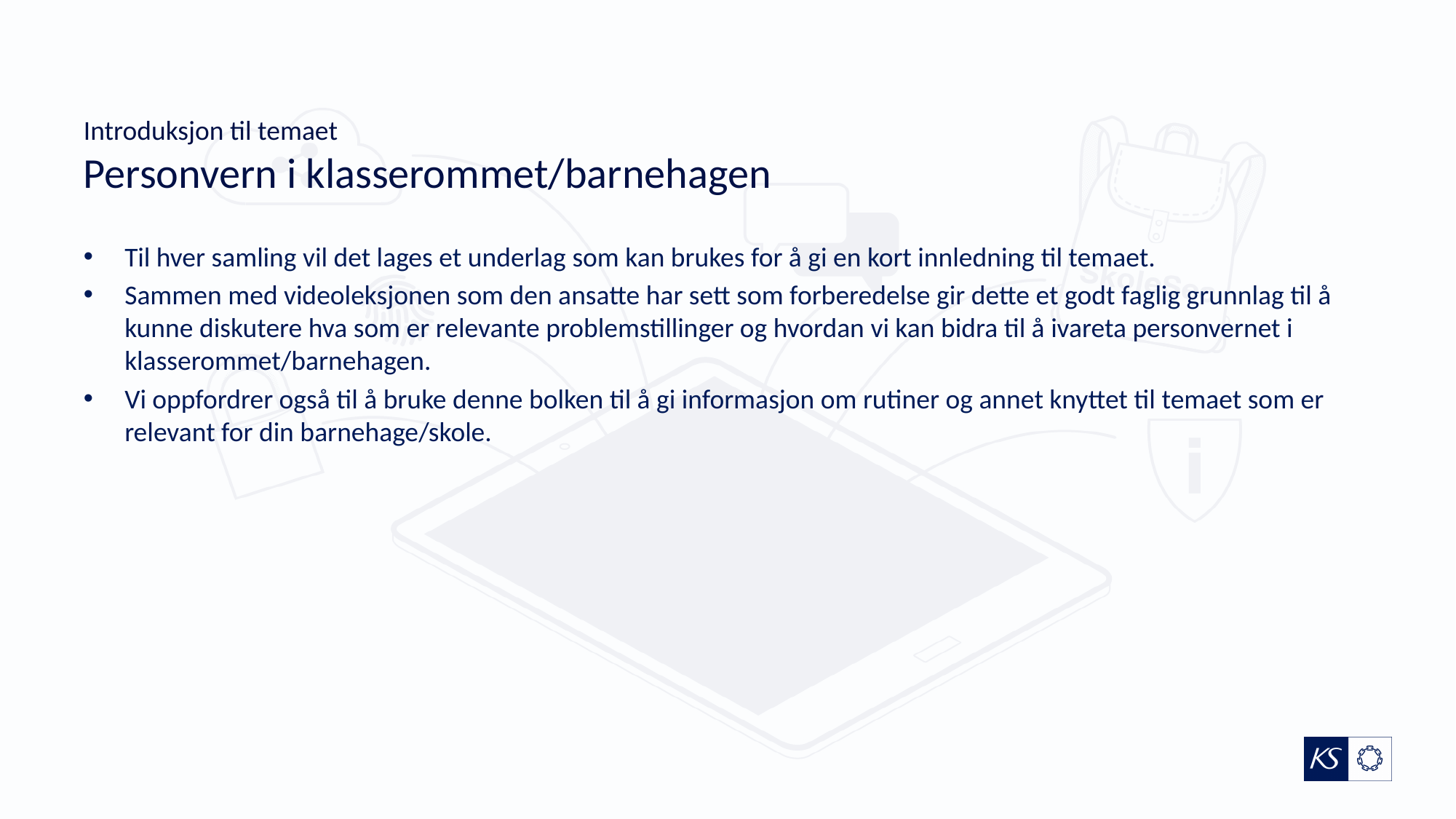

# Introduksjon til temaet Personvern i klasserommet/barnehagen
Til hver samling vil det lages et underlag som kan brukes for å gi en kort innledning til temaet.
Sammen med videoleksjonen som den ansatte har sett som forberedelse gir dette et godt faglig grunnlag til å kunne diskutere hva som er relevante problemstillinger og hvordan vi kan bidra til å ivareta personvernet i klasserommet/barnehagen.
Vi oppfordrer også til å bruke denne bolken til å gi informasjon om rutiner og annet knyttet til temaet som er relevant for din barnehage/skole.